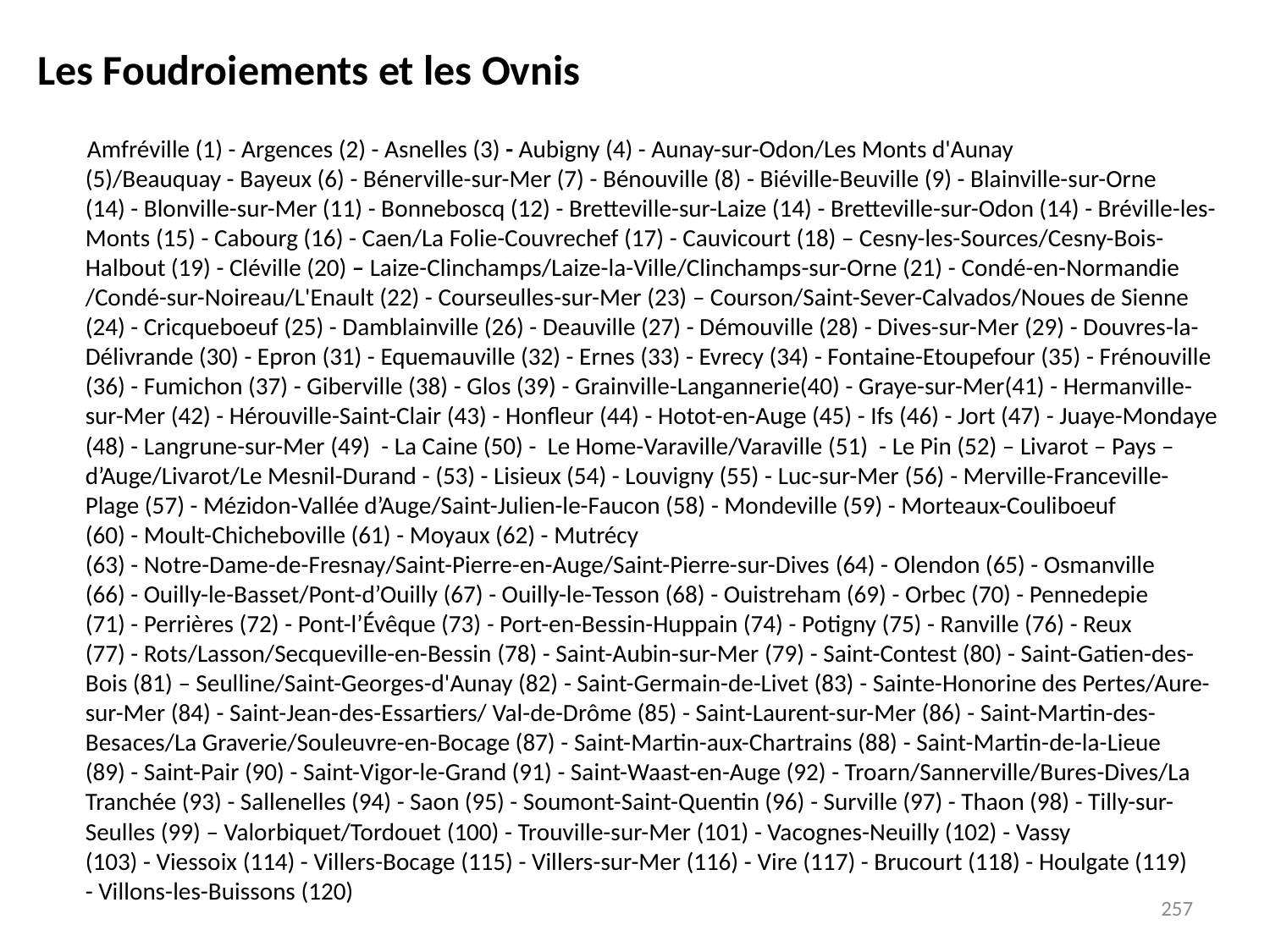

# Les Foudroiements et les Ovnis

         Amfréville (1) - Argences (2) - Asnelles (3) - Aubigny (4) - Aunay-sur-Odon/Les Monts d'Aunay (5)/Beauquay - Bayeux (6) - Bénerville-sur-Mer (7) - Bénouville (8) - Biéville-Beuville (9) - Blainville-sur-Orne (14) - Blonville-sur-Mer (11) - Bonneboscq (12) - Bretteville-sur-Laize (14) - Bretteville-sur-Odon (14) - Bréville-les-Monts (15) - Cabourg (16) - Caen/La Folie-Couvrechef (17) - Cauvicourt (18) – Cesny-les-Sources/Cesny-Bois-Halbout (19) - Cléville (20) – Laize-Clinchamps/Laize-la-Ville/Clinchamps-sur-Orne (21) - Condé-en-Normandie /Condé-sur-Noireau/L'Enault (22) - Courseulles-sur-Mer (23) – Courson/Saint-Sever-Calvados/Noues de Sienne (24) - Cricqueboeuf (25) - Damblainville (26) - Deauville (27) - Démouville (28) - Dives-sur-Mer (29) - Douvres-la-Délivrande (30) - Epron (31) - Equemauville (32) - Ernes (33) - Evrecy (34) - Fontaine-Etoupefour (35) - Frénouville (36) - Fumichon (37) - Giberville (38) - Glos (39) - Grainville-Langannerie(40) - Graye-sur-Mer(41) - Hermanville-sur-Mer (42) - Hérouville-Saint-Clair (43) - Honfleur (44) - Hotot-en-Auge (45) - Ifs (46) - Jort (47) - Juaye-Mondaye (48) - Langrune-sur-Mer (49)  - La Caine (50) -  Le Home-Varaville/Varaville (51)  - Le Pin (52) – Livarot – Pays – d’Auge/Livarot/Le Mesnil-Durand - (53) - Lisieux (54) - Louvigny (55) - Luc-sur-Mer (56) - Merville-Franceville-Plage (57) - Mézidon-Vallée d’Auge/Saint-Julien-le-Faucon (58) - Mondeville (59) - Morteaux-Couliboeuf (60) - Moult-Chicheboville (61) - Moyaux (62) - Mutrécy (63) - Notre-Dame-de-Fresnay/Saint-Pierre-en-Auge/Saint-Pierre-sur-Dives (64) - Olendon (65) - Osmanville (66) - Ouilly-le-Basset/Pont-d’Ouilly (67) - Ouilly-le-Tesson (68) - Ouistreham (69) - Orbec (70) - Pennedepie (71) - Perrières (72) - Pont-l’Évêque (73) - Port-en-Bessin-Huppain (74) - Potigny (75) - Ranville (76) - Reux (77) - Rots/Lasson/Secqueville-en-Bessin (78) - Saint-Aubin-sur-Mer (79) - Saint-Contest (80) - Saint-Gatien-des-Bois (81) – Seulline/Saint-Georges-d'Aunay (82) - Saint-Germain-de-Livet (83) - Sainte-Honorine des Pertes/Aure-sur-Mer (84) - Saint-Jean-des-Essartiers/ Val-de-Drôme (85) - Saint-Laurent-sur-Mer (86) - Saint-Martin-des-Besaces/La Graverie/Souleuvre-en-Bocage (87) - Saint-Martin-aux-Chartrains (88) - Saint-Martin-de-la-Lieue (89) - Saint-Pair (90) - Saint-Vigor-le-Grand (91) - Saint-Waast-en-Auge (92) - Troarn/Sannerville/Bures-Dives/La Tranchée (93) - Sallenelles (94) - Saon (95) - Soumont-Saint-Quentin (96) - Surville (97) - Thaon (98) - Tilly-sur-Seulles (99) – Valorbiquet/Tordouet (100) - Trouville-sur-Mer (101) - Vacognes-Neuilly (102) - Vassy (103) - Viessoix (114) - Villers-Bocage (115) - Villers-sur-Mer (116) - Vire (117) - Brucourt (118) - Houlgate (119) - Villons-les-Buissons (120)
257